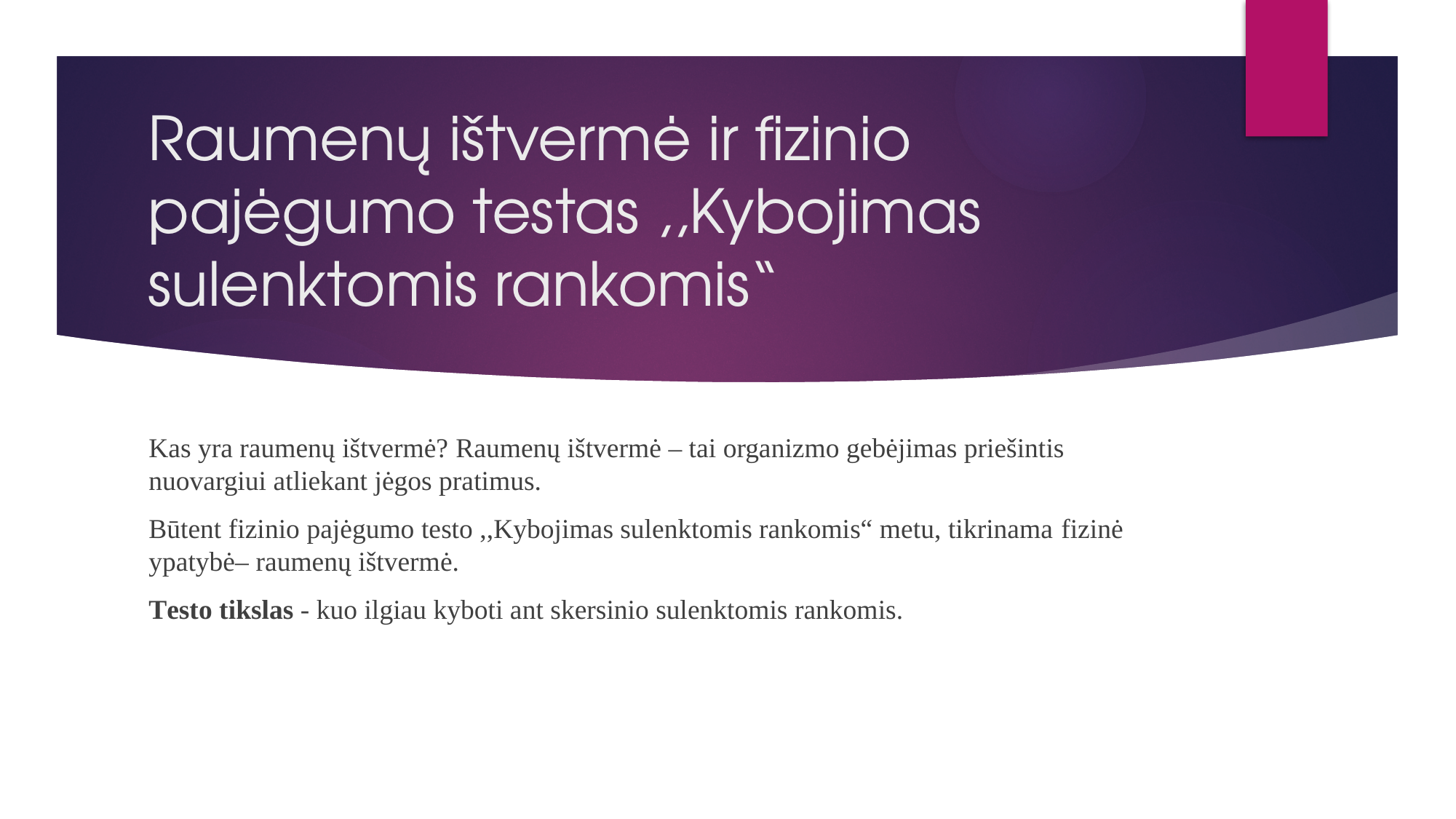

# Raumenų ištvermė ir fizinio pajėgumo testas ,,Kybojimas sulenktomis rankomis“
Kas yra raumenų ištvermė? Raumenų ištvermė – tai organizmo gebėjimas priešintis nuovargiui atliekant jėgos pratimus.
Būtent fizinio pajėgumo testo ,,Kybojimas sulenktomis rankomis“ metu, tikrinama fizinė ypatybė– raumenų ištvermė.
Testo tikslas - kuo ilgiau kyboti ant skersinio sulenktomis rankomis.